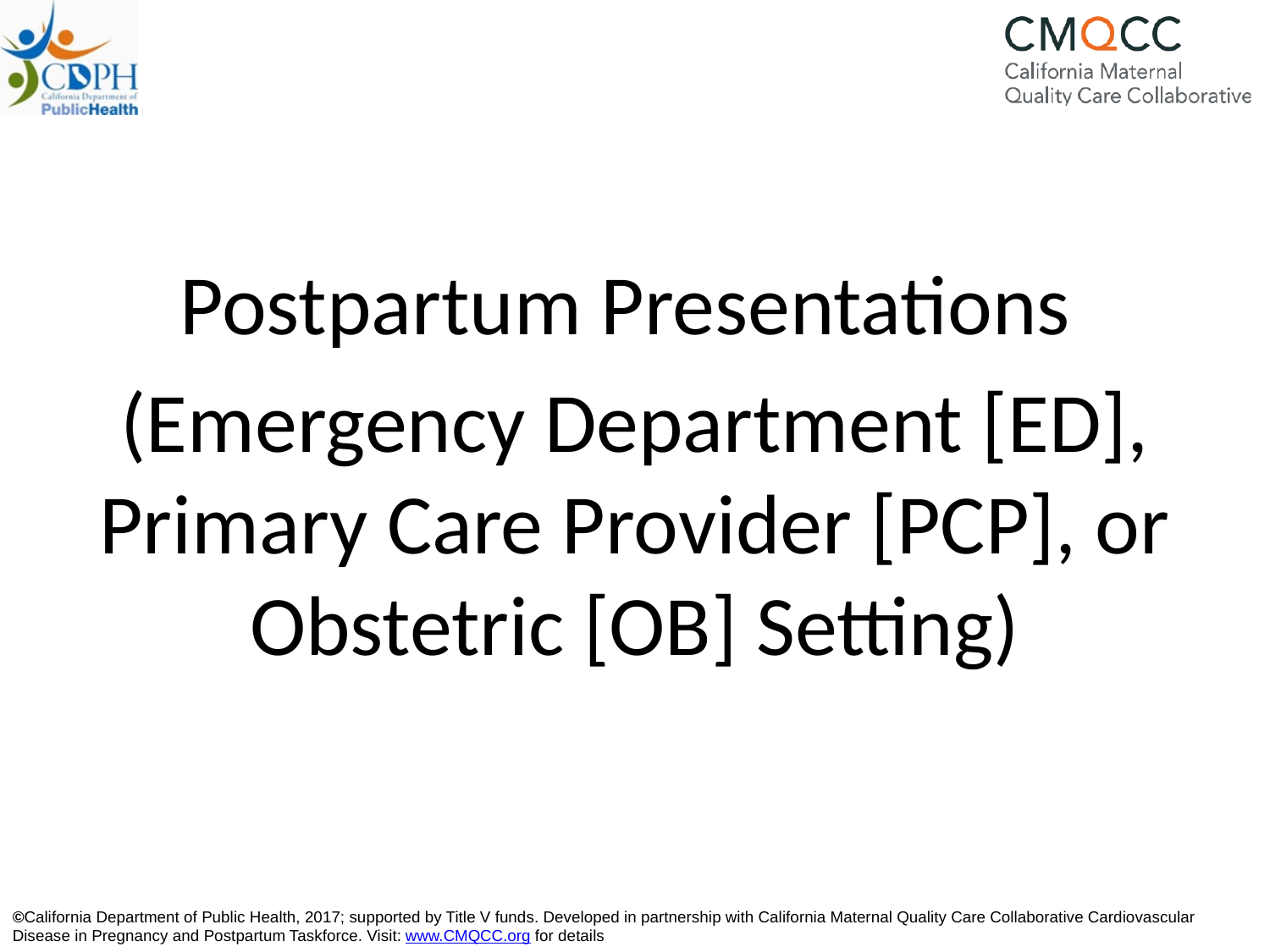

Postpartum Presentations
(Emergency Department [ED], Primary Care Provider [PCP], or Obstetric [OB] Setting)